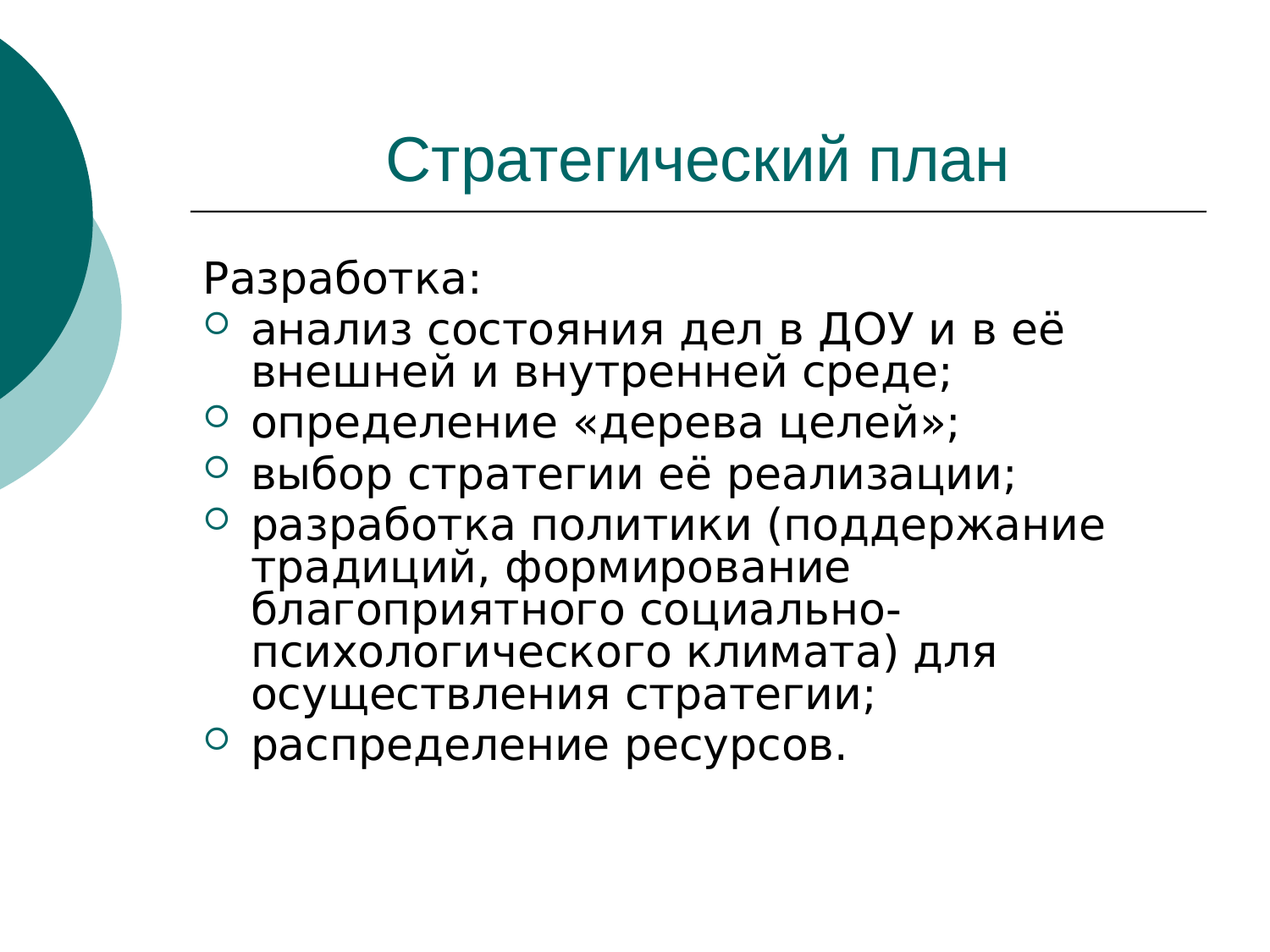

Стратегический план
Разработка:
анализ состояния дел в ДОУ и в её внешней и внутренней среде;
определение «дерева целей»;
выбор стратегии её реализации;
разработка политики (поддержание традиций, формирование благоприятного социально-психологического климата) для осуществления стратегии;
распределение ресурсов.